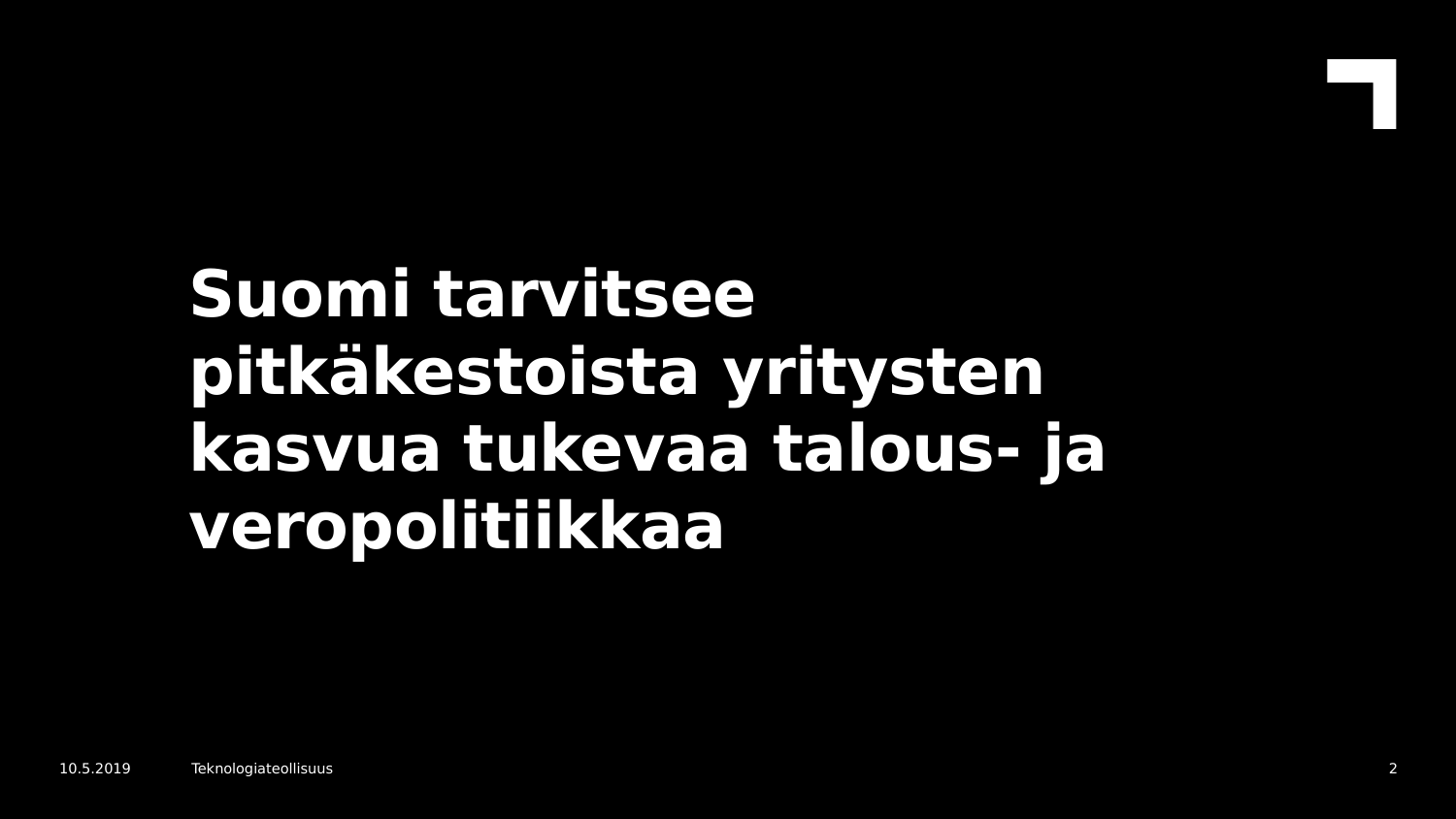

Suomi tarvitsee pitkäkestoista yritysten kasvua tukevaa talous- ja veropolitiikkaa
10.5.2019
Teknologiateollisuus
2